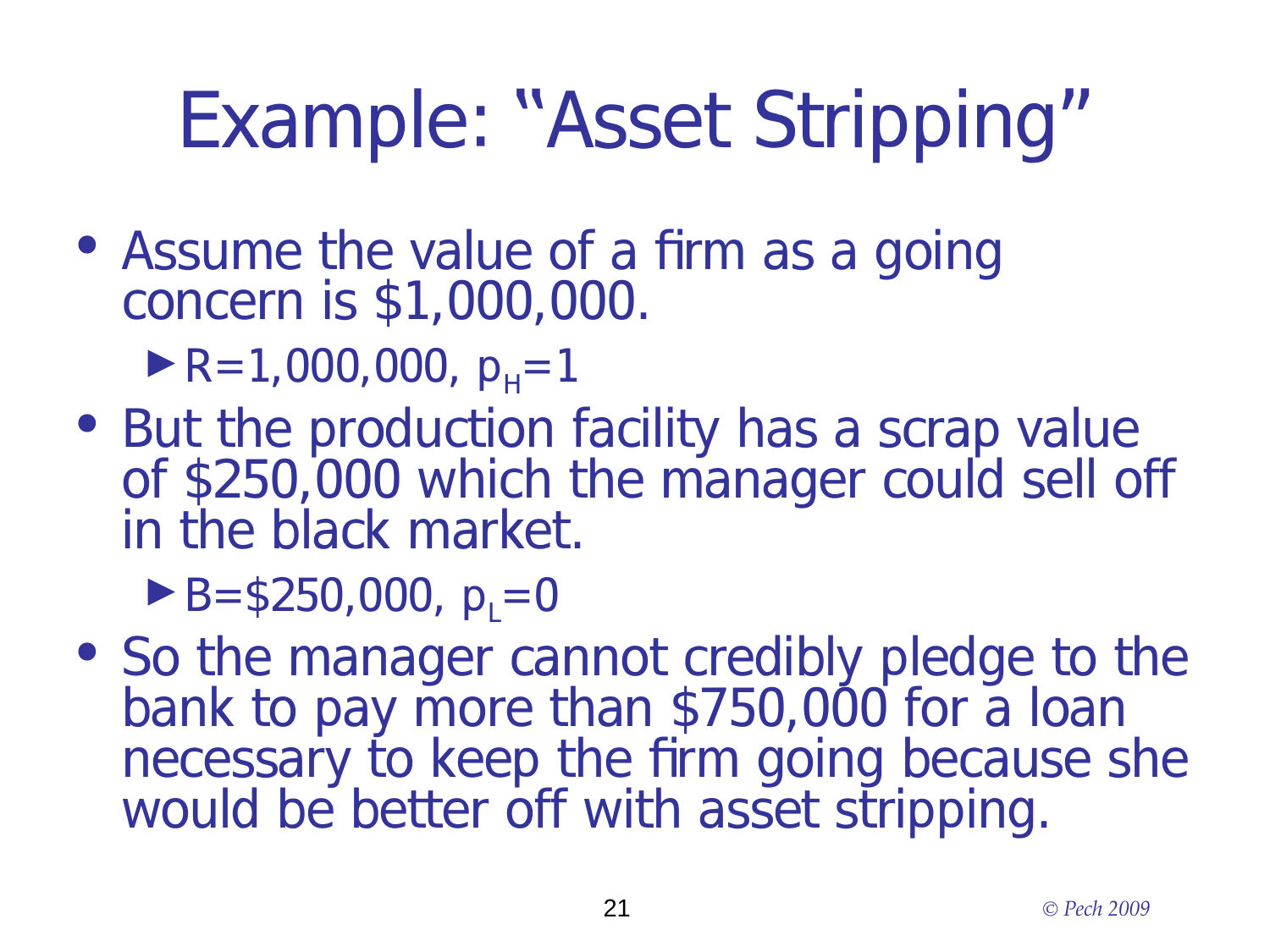

Example: “Asset Stripping”
Assume the value of a firm as a going concern is $1,000,000.
R=1,000,000, pH=1
But the production facility has a scrap value of $250,000 which the manager could sell off in the black market.
B=$250,000, pL=0
So the manager cannot credibly pledge to the bank to pay more than $750,000 for a loan necessary to keep the firm going because she would be better off with asset stripping.
21